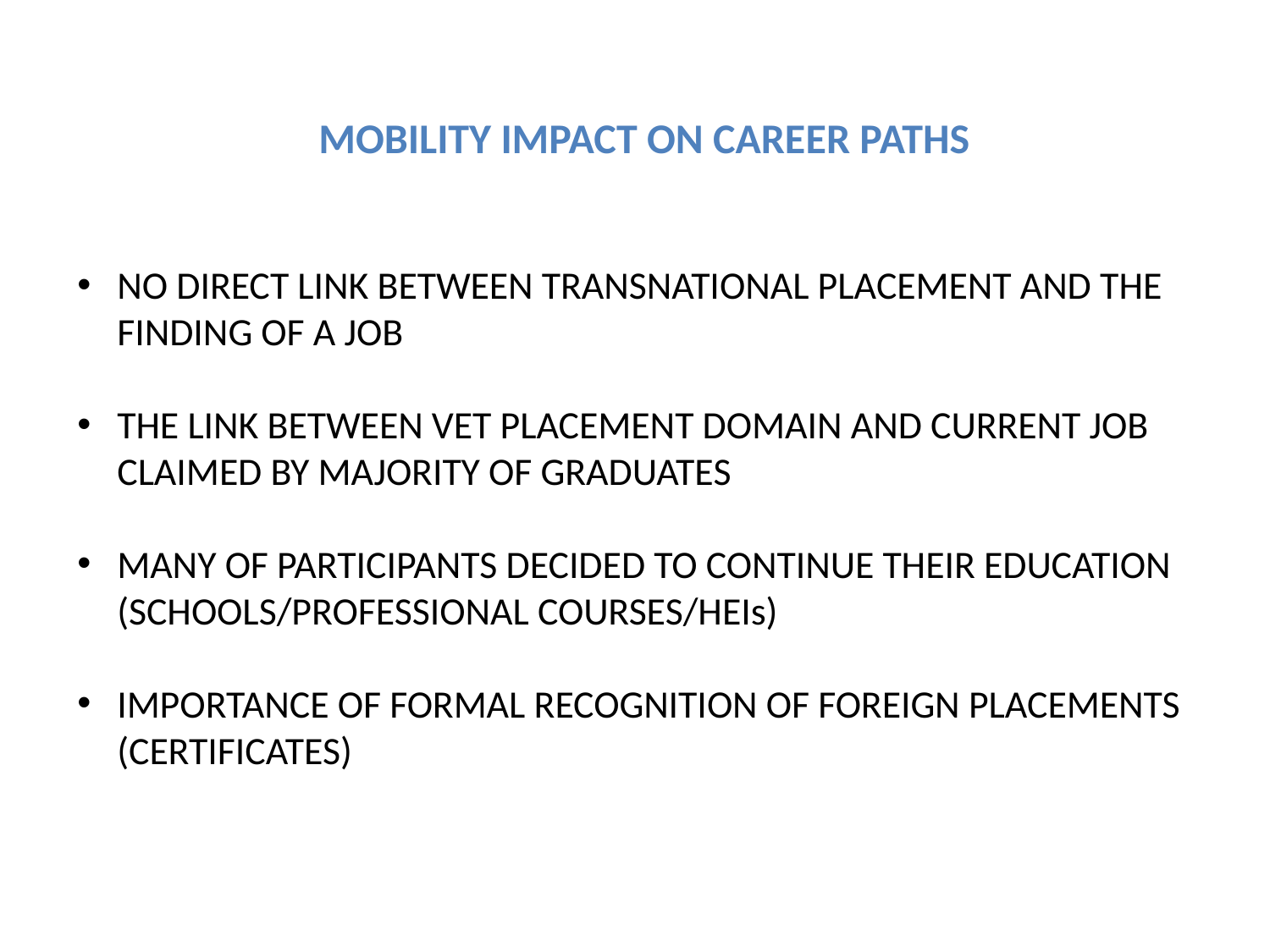

MOBILITY IMPACT ON CAREER PATHS

NO DIRECT LINK BETWEEN TRANSNATIONAL PLACEMENT AND THE FINDING OF A JOB

THE LINK BETWEEN VET PLACEMENT DOMAIN AND CURRENT JOB CLAIMED BY MAJORITY OF GRADUATES

MANY OF PARTICIPANTS DECIDED TO CONTINUE THEIR EDUCATION (SCHOOLS/PROFESSIONAL COURSES/HEIs)

IMPORTANCE OF FORMAL RECOGNITION OF FOREIGN PLACEMENTS (CERTIFICATES)